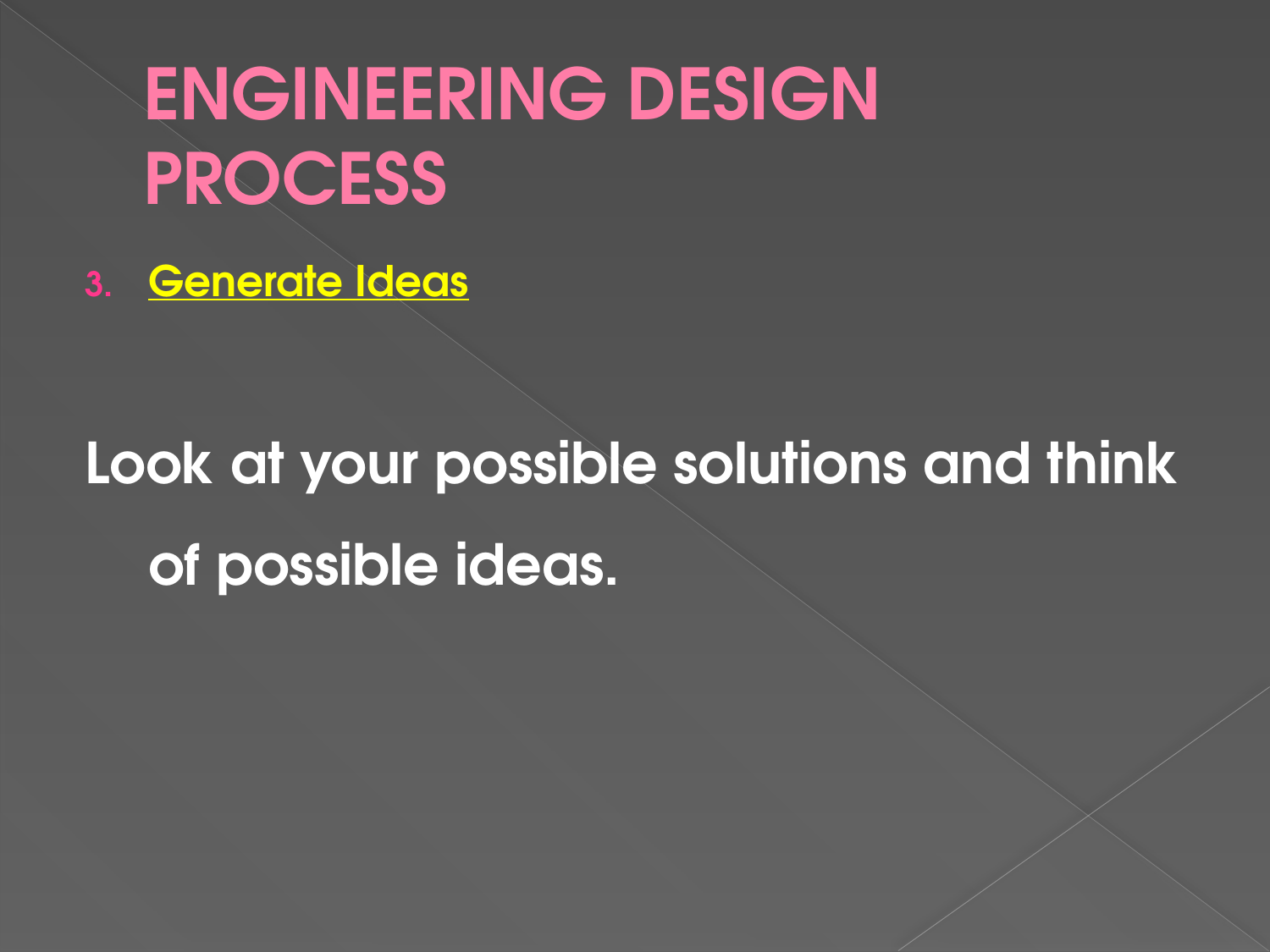

# ENGINEERING DESIGN PROCESS
Generate Ideas

Look at your possible solutions and think of possible ideas.